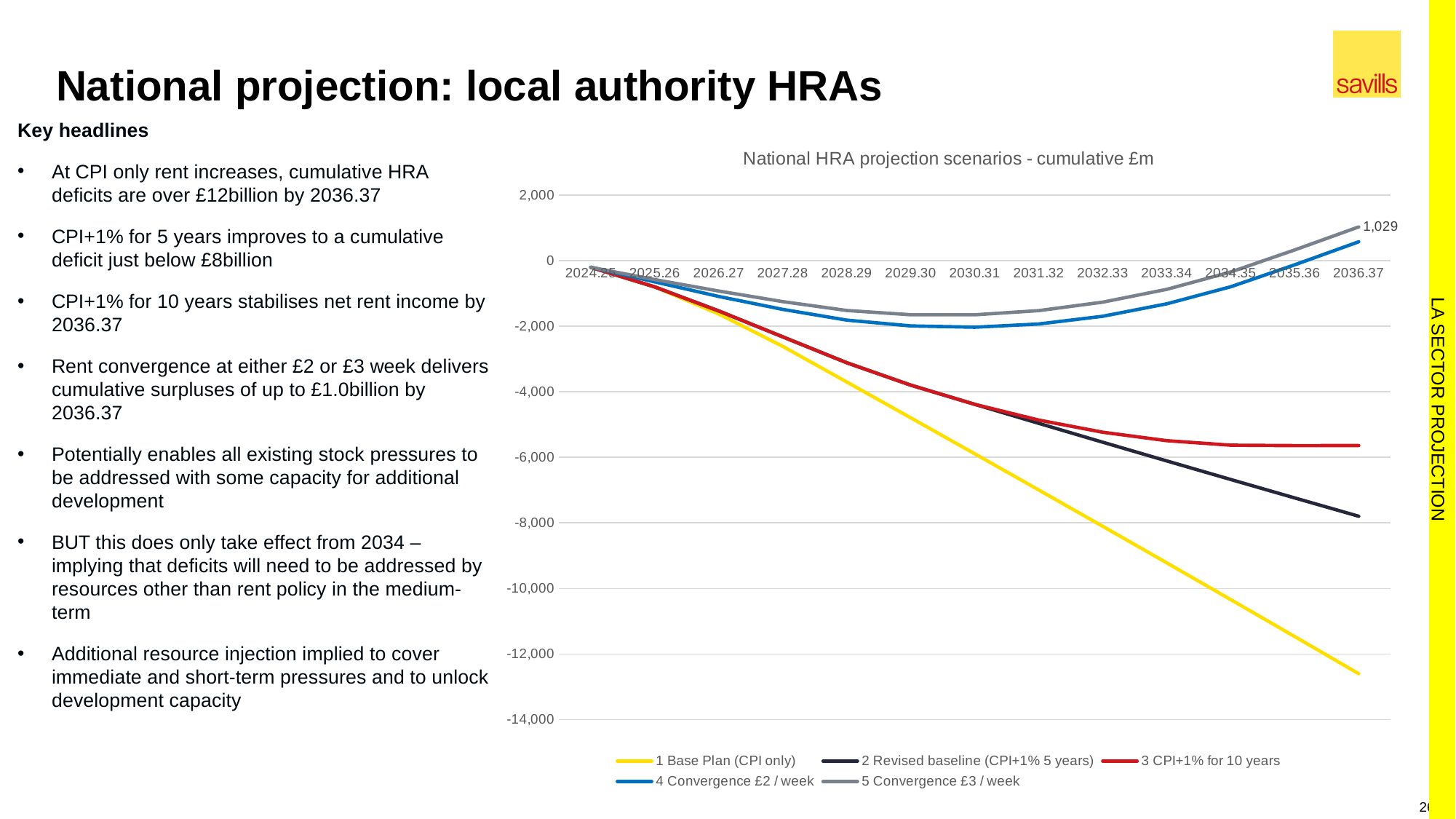

# National projection: local authority HRAs
Key headlines
At CPI only rent increases, cumulative HRA deficits are over £12billion by 2036.37
CPI+1% for 5 years improves to a cumulative deficit just below £8billion
CPI+1% for 10 years stabilises net rent income by 2036.37
Rent convergence at either £2 or £3 week delivers cumulative surpluses of up to £1.0billion by 2036.37
Potentially enables all existing stock pressures to be addressed with some capacity for additional development
BUT this does only take effect from 2034 – implying that deficits will need to be addressed by resources other than rent policy in the medium-term
Additional resource injection implied to cover immediate and short-term pressures and to unlock development capacity

### Chart: National HRA projection scenarios - cumulative £m

| Category | 1 Base Plan (CPI only) | 2 Revised baseline (CPI+1% 5 years) | 3 CPI+1% for 10 years | 4 Convergence £2 / week | 5 Convergence £3 / week |
|---|---|---|---|---|---|
| 2024.25 | -202.8465819581845 | -202.8465819581845 | -202.8465819581845 | -202.8465819581845 | -202.8465819581845 |
| 2025.26 | -801.4838216645558 | -801.4838216645558 | -801.4838216645558 | -648.7087626903076 | -579.5593522939625 |
| 2026.27 | -1630.1255370757463 | -1535.7271862007465 | -1535.7271862007465 | -1092.5402569701755 | -927.5204436684699 |
| 2027.28 | -2615.084835966165 | -2326.4162660911657 | -2326.4162660911657 | -1487.7950363046398 | -1250.123339689289 |
| 2028.29 | -3702.7096404494396 | -3114.9551535744404 | -3114.9551535744404 | -1814.8378127767637 | -1521.3048289490935 |
| 2029.3 | -4795.422015303433 | -3798.930215178434 | -3798.930215178434 | -1991.365612054915 | -1650.6417597066684 |
| 2030.31 | -5893.403672837848 | -4383.2996784628485 | -4383.2996784628485 | -2030.2764777582615 | -1651.7102705595153 |
| 2031.32 | -6996.835483155952 | -4963.329194155952 | -4863.432194155952 | -1932.9927286302154 | -1524.0731013921013 |
| 2032.33 | -8105.901553060352 | -5539.006649685352 | -5234.519649685352 | -1695.9547202289114 | -1266.471024061172 |
| 2033.34 | -9220.795361673547 | -6110.325290173549 | -5491.578290173548 | -1317.9137032600638 | -875.9789300527509 |
| 2034.35 | -10341.714861493792 | -6677.277834118795 | -5629.436834118795 | -796.7831996161167 | -346.8597018159817 |
| 2035.36 | -11468.858721804907 | -7239.854716804909 | -5642.728716804909 | -126.66989404803007 | 326.8360364958671 |
| 2036.37 | -12602.43341245436 | -7798.049159454363 | -5641.157159454363 | 575.5567144376027 | 1029.1354829148358 |
LA SECTOR PROJECTION
26